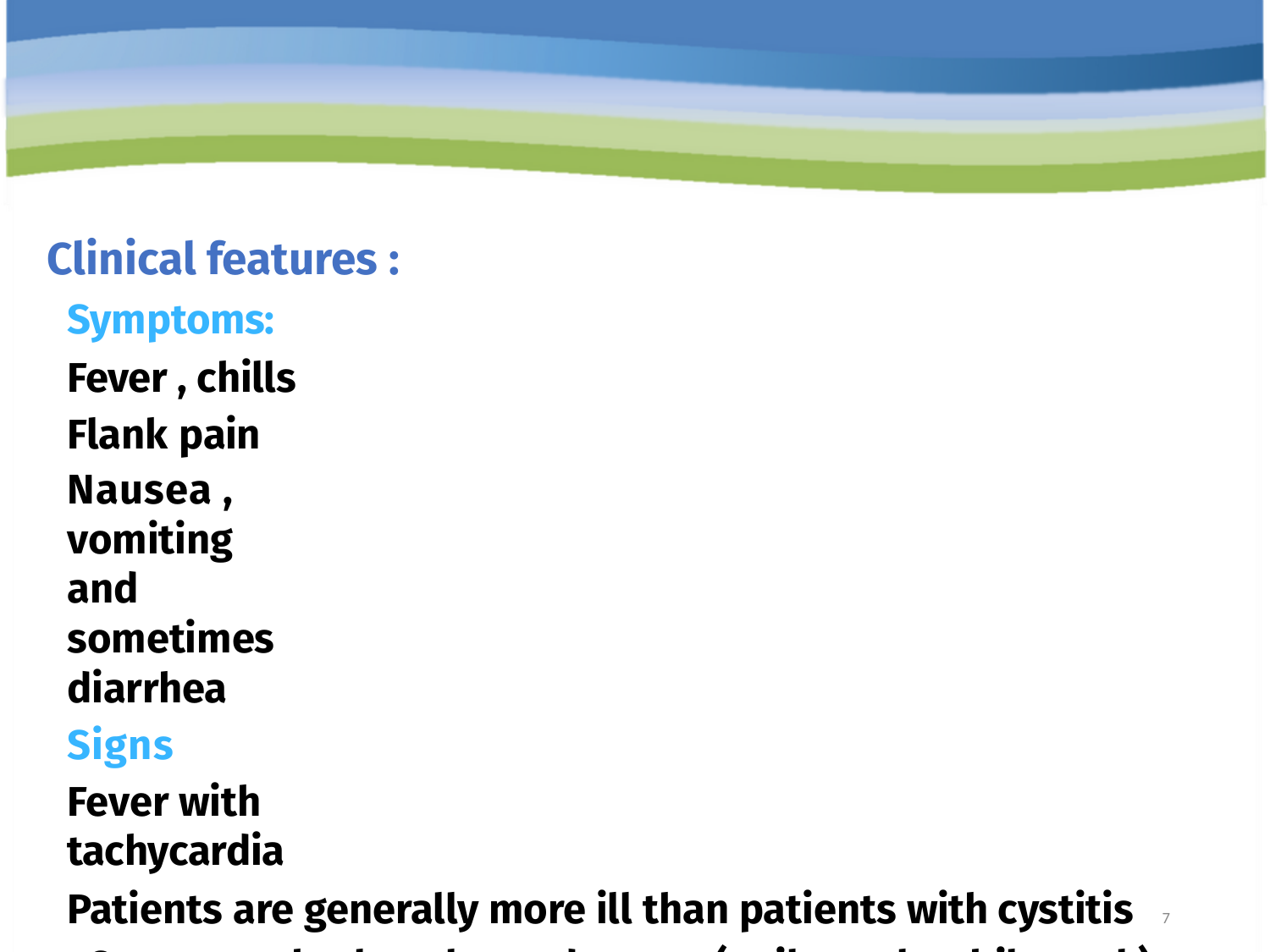

# Clinical features :
Symptoms:
Fever , chills Flank pain
Nausea , vomiting and sometimes diarrhea
Signs
Fever with tachycardia
Patients are generally more ill than patients with cystitis
Costovertebral angle tenderness (unilateral or bilateral ) Abdominal tenderness maybe present on examination
7